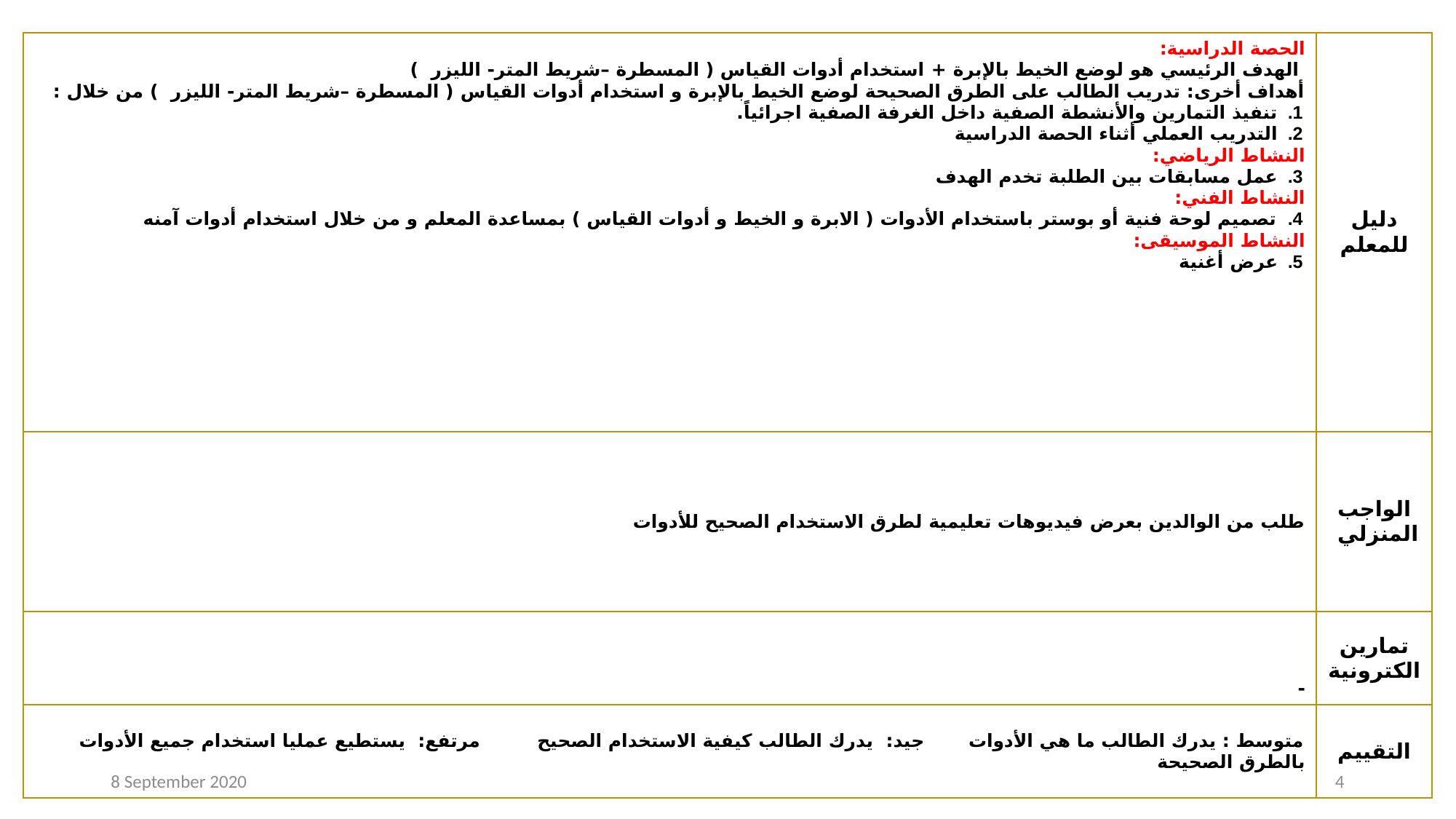

| الحصة الدراسية: الهدف الرئيسي هو لوضع الخيط بالإبرة + استخدام أدوات القياس ( المسطرة –شريط المتر- الليزر ) أهداف أخرى: تدريب الطالب على الطرق الصحيحة لوضع الخيط بالإبرة و استخدام أدوات القياس ( المسطرة –شريط المتر- الليزر ) من خلال : تنفيذ التمارين والأنشطة الصفية داخل الغرفة الصفية اجرائياً. التدريب العملي أثناء الحصة الدراسية النشاط الرياضي: عمل مسابقات بين الطلبة تخدم الهدف النشاط الفني: تصميم لوحة فنية أو بوستر باستخدام الأدوات ( الابرة و الخيط و أدوات القياس ) بمساعدة المعلم و من خلال استخدام أدوات آمنه النشاط الموسيقى: عرض أغنية | دليل للمعلم |
| --- | --- |
| طلب من الوالدين بعرض فيديوهات تعليمية لطرق الاستخدام الصحيح للأدوات | الواجب المنزلي |
| - | تمارين الكترونية |
| متوسط : يدرك الطالب ما هي الأدوات جيد: يدرك الطالب كيفية الاستخدام الصحيح مرتفع: يستطيع عمليا استخدام جميع الأدوات بالطرق الصحيحة | التقييم |
8 September 2020
4